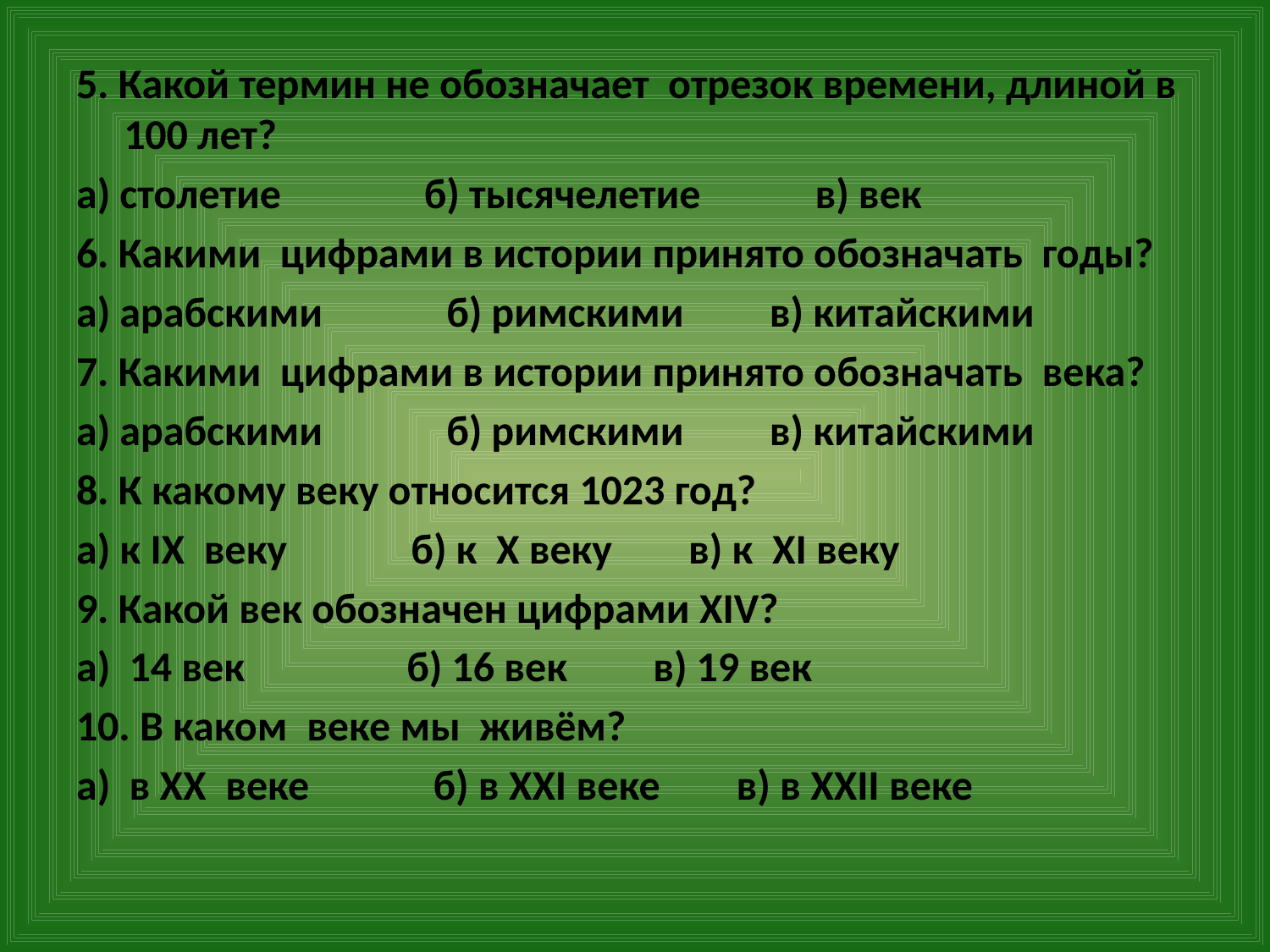

5. Какой термин не обозначает  отрезок времени, длиной в 100 лет?
а) столетие               б) тысячелетие            в) век
6. Какими  цифрами в истории принято обозначать  годы?
а) арабскими             б) римскими         в) китайскими
7. Какими  цифрами в истории принято обозначать  века?
а) арабскими             б) римскими         в) китайскими
8. К какому веку относится 1023 год?
а) к IX  веку             б) к  X веку        в) к  XI веку
9. Какой век обозначен цифрами XIV?
а)  14 век                 б) 16 век         в) 19 век
10. В каком  веке мы  живём?
а)  в XX  веке             б) в XXI веке        в) в XXII веке